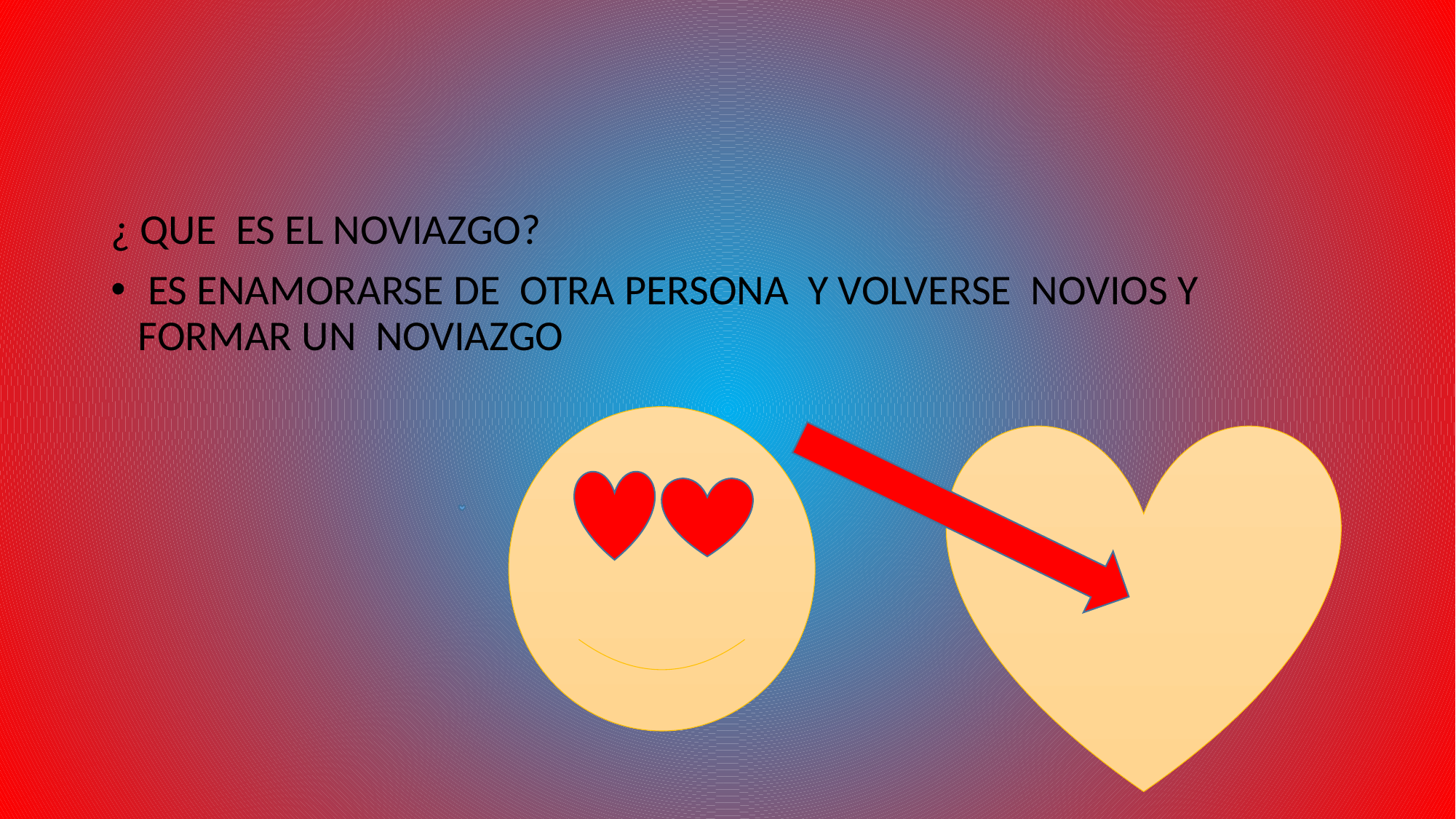

¿ QUE  ES EL NOVIAZGO?
 ES ENAMORARSE DE  OTRA PERSONA  Y VOLVERSE  NOVIOS Y FORMAR UN  NOVIAZGO